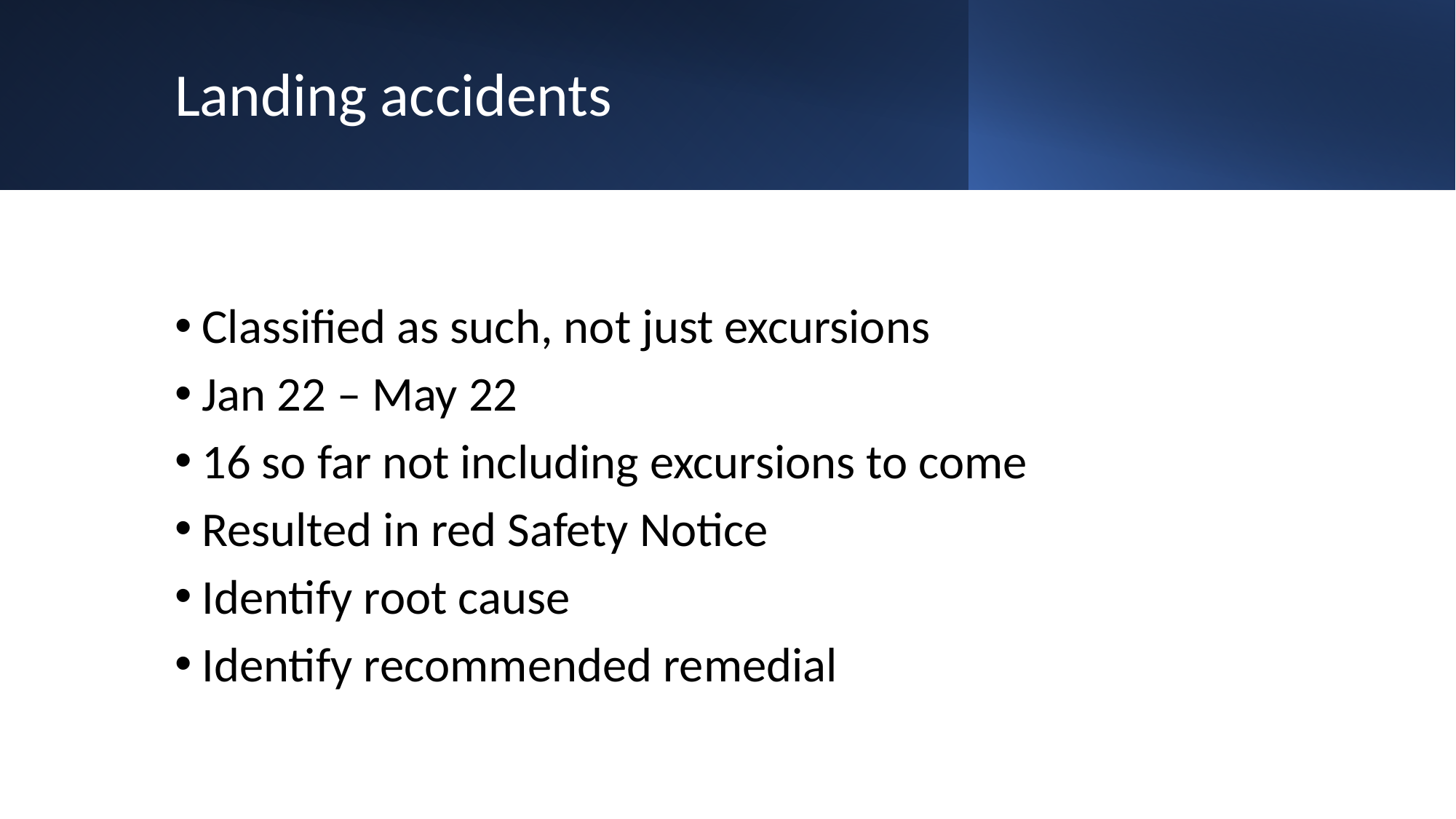

# Landing accidents
Classified as such, not just excursions
Jan 22 – May 22
16 so far not including excursions to come
Resulted in red Safety Notice
Identify root cause
Identify recommended remedial